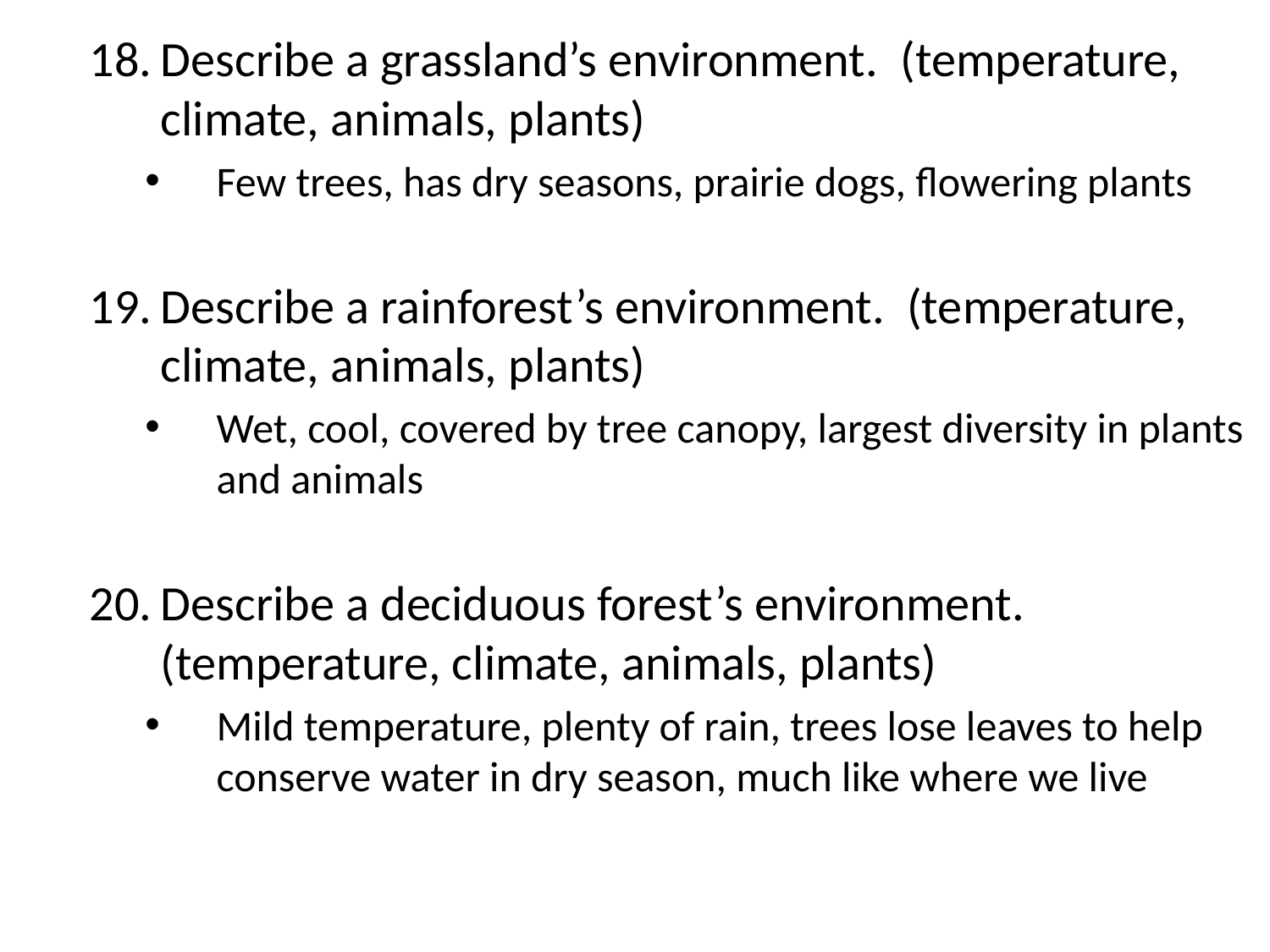

Describe a grassland’s environment.  (temperature, climate, animals, plants)
Few trees, has dry seasons, prairie dogs, flowering plants

Describe a rainforest’s environment.  (temperature, climate, animals, plants)
Wet, cool, covered by tree canopy, largest diversity in plants and animals

Describe a deciduous forest’s environment. (temperature, climate, animals, plants)
Mild temperature, plenty of rain, trees lose leaves to help conserve water in dry season, much like where we live